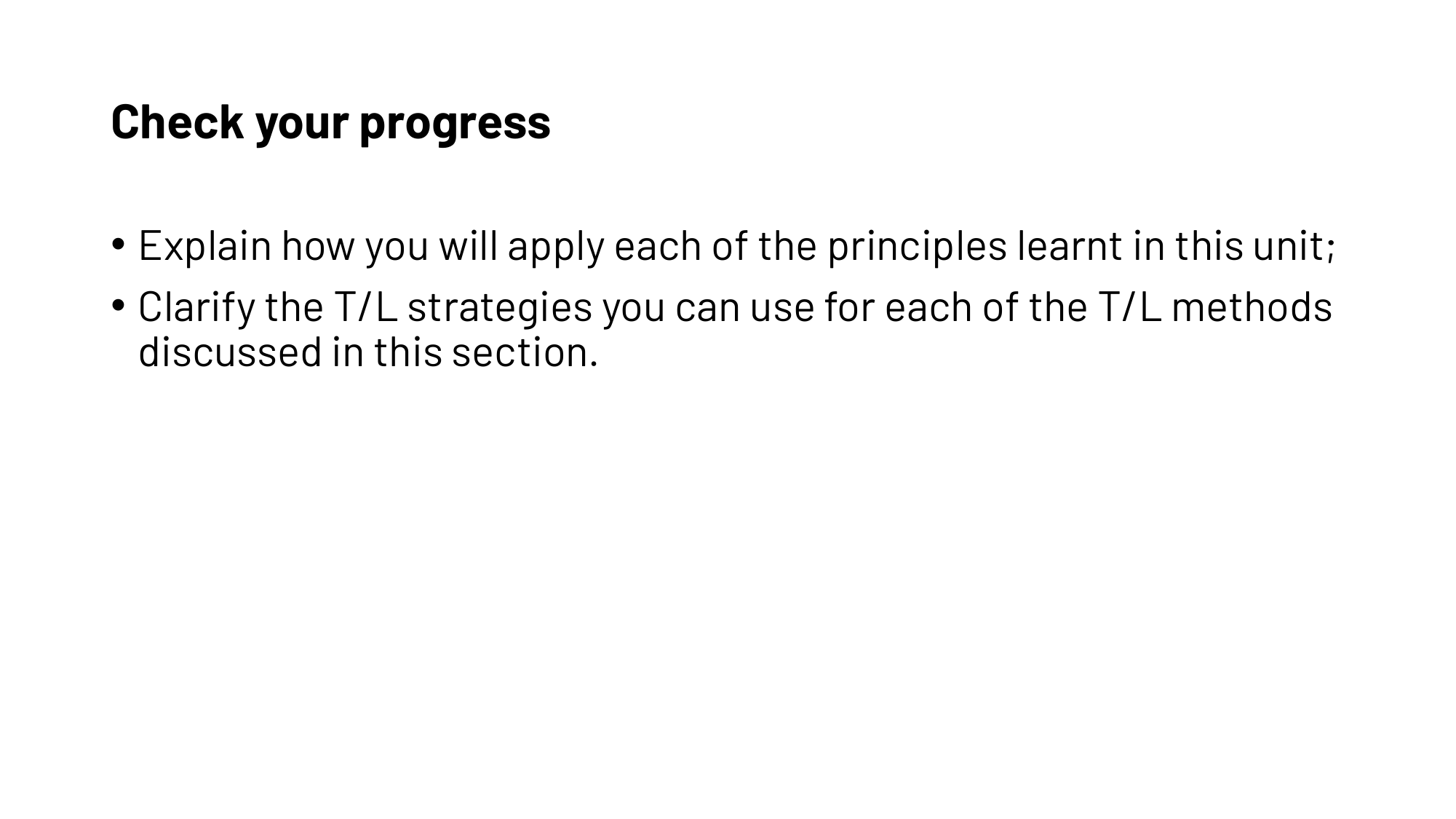

# Check your progress
Explain how you will apply each of the principles learnt in this unit;
Clarify the T/L strategies you can use for each of the T/L methods discussed in this section.